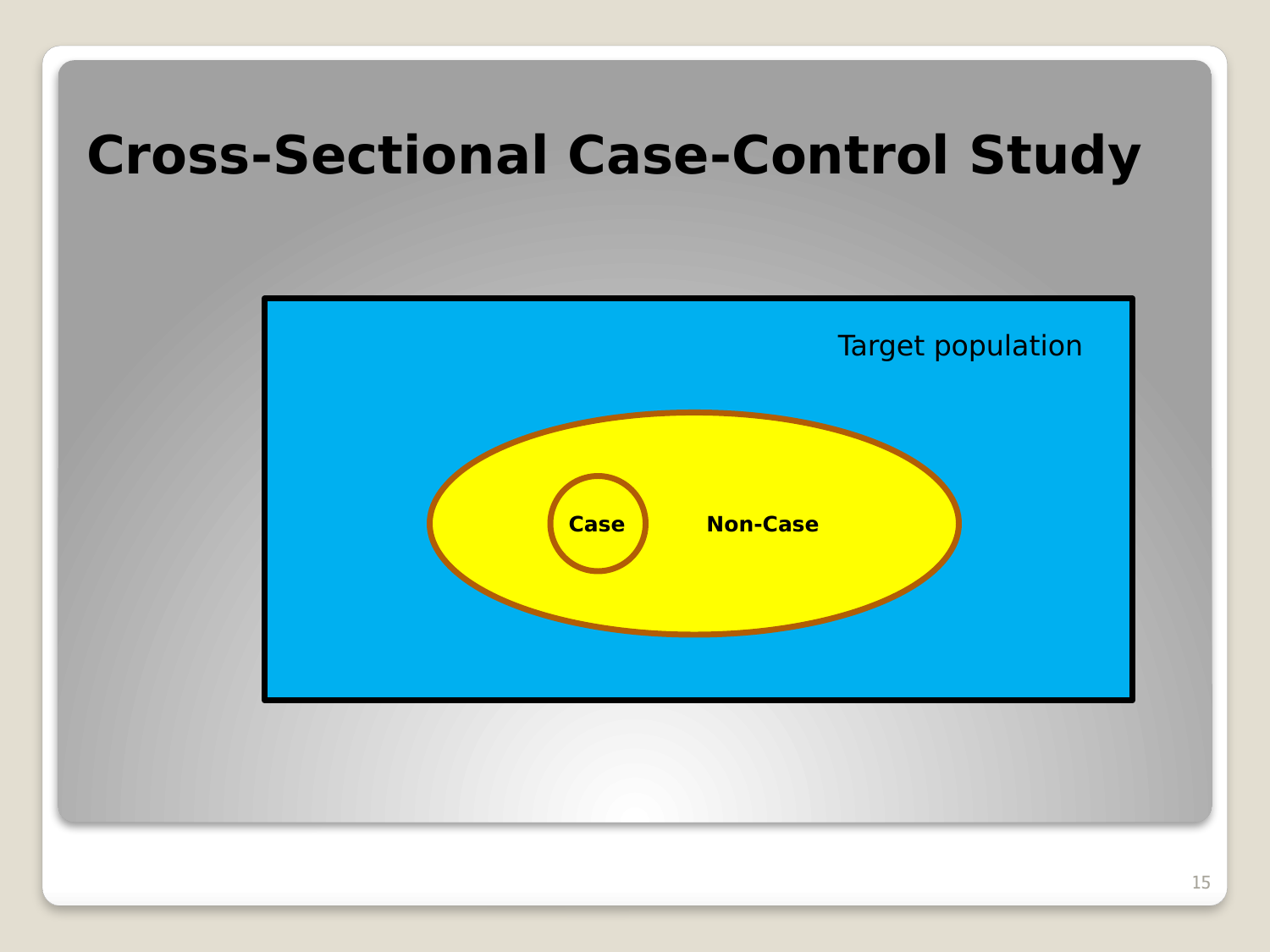

# Cross-Sectional Case-Control Study

Target population
Case           Non-Case

15